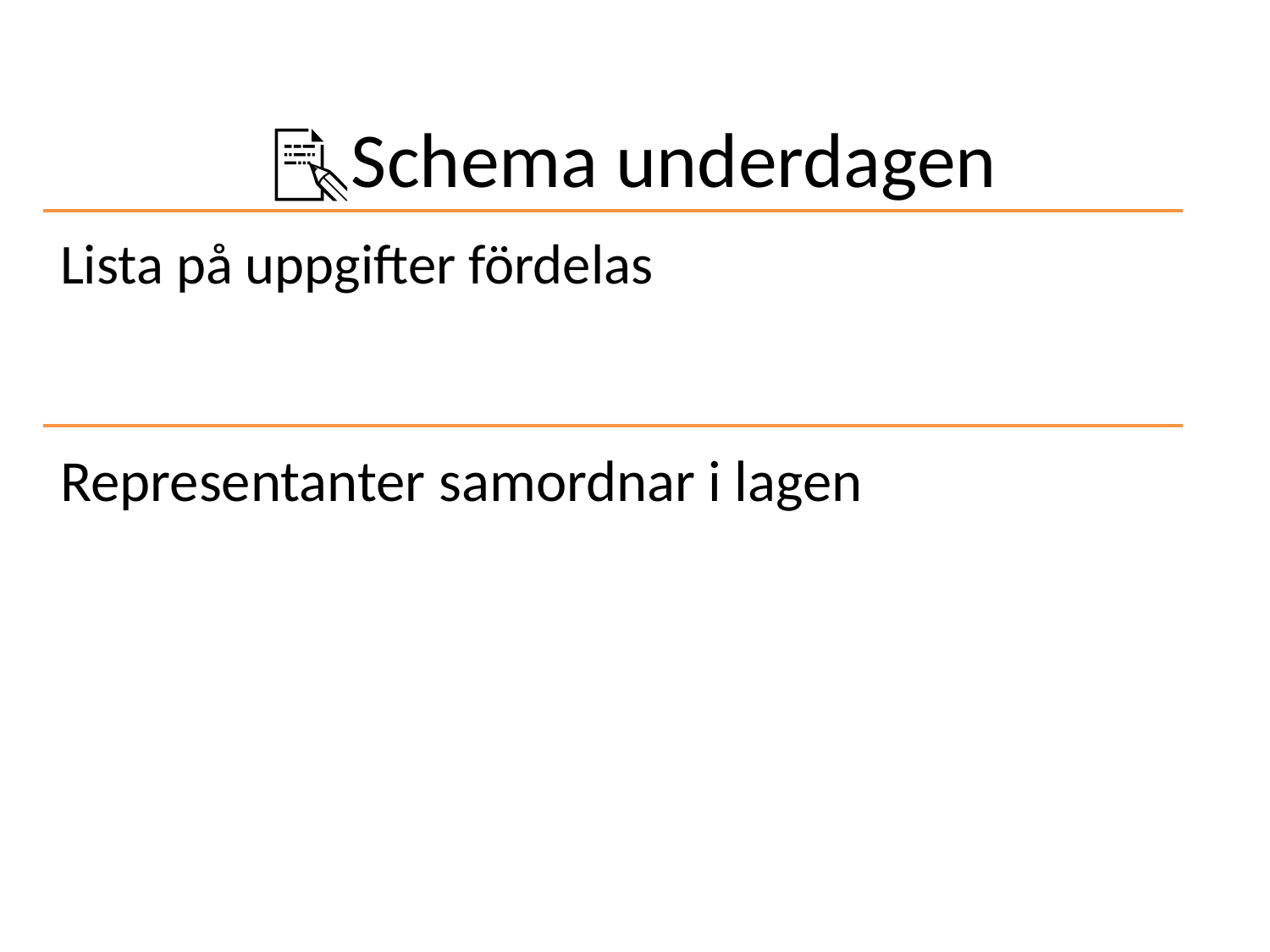

# 📝Schema underdagen

Lista på uppgifter fördelas

Representanter samordnar i lagen